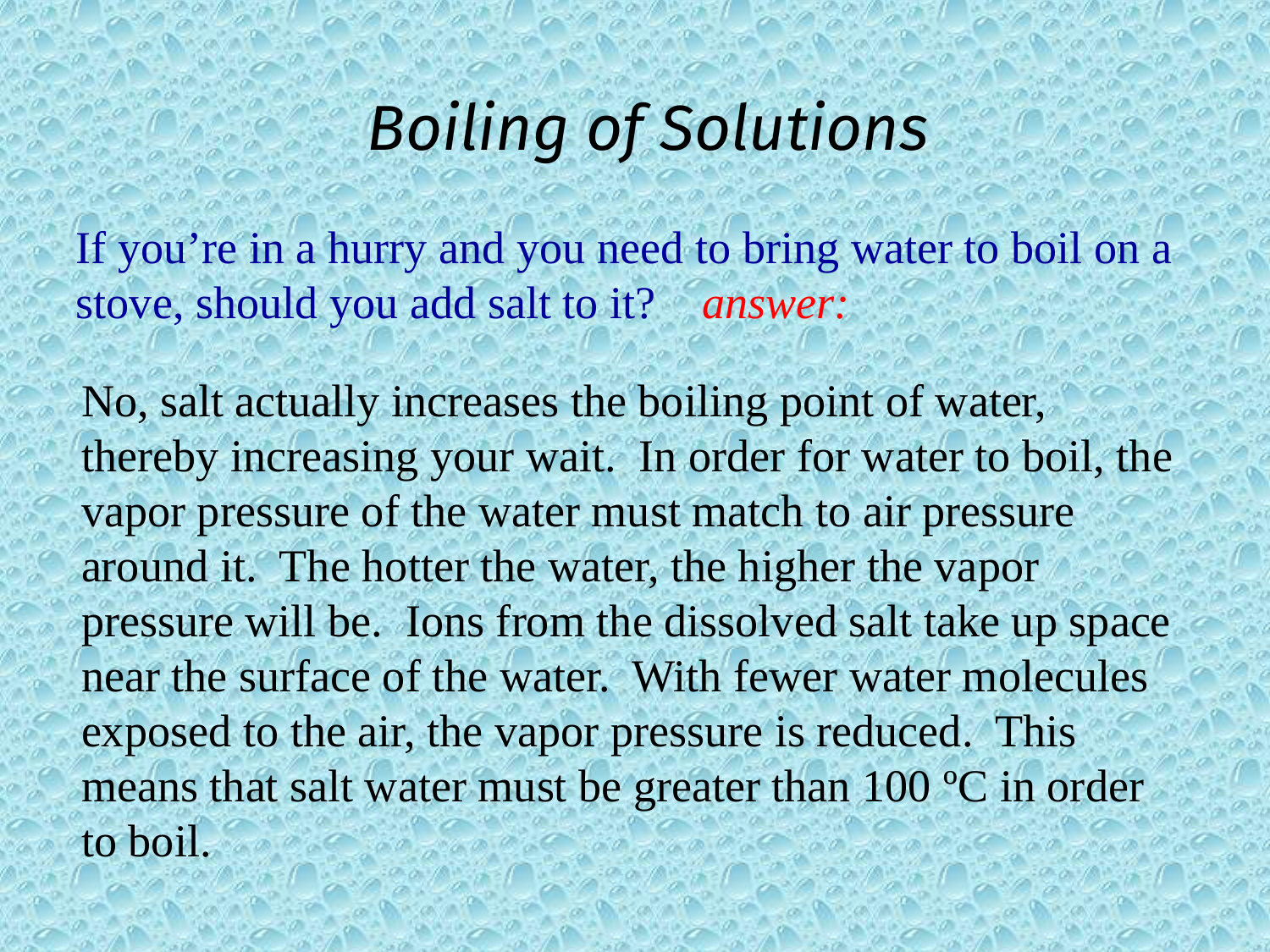

# Boiling of Solutions
If you’re in a hurry and you need to bring water to boil on a stove, should you add salt to it?    answer:
No, salt actually increases the boiling point of water, thereby increasing your wait.  In order for water to boil, the vapor pressure of the water must match to air pressure around it.  The hotter the water, the higher the vapor pressure will be.  Ions from the dissolved salt take up space near the surface of the water.  With fewer water molecules exposed to the air, the vapor pressure is reduced.  This means that salt water must be greater than 100 ºC in order to boil.